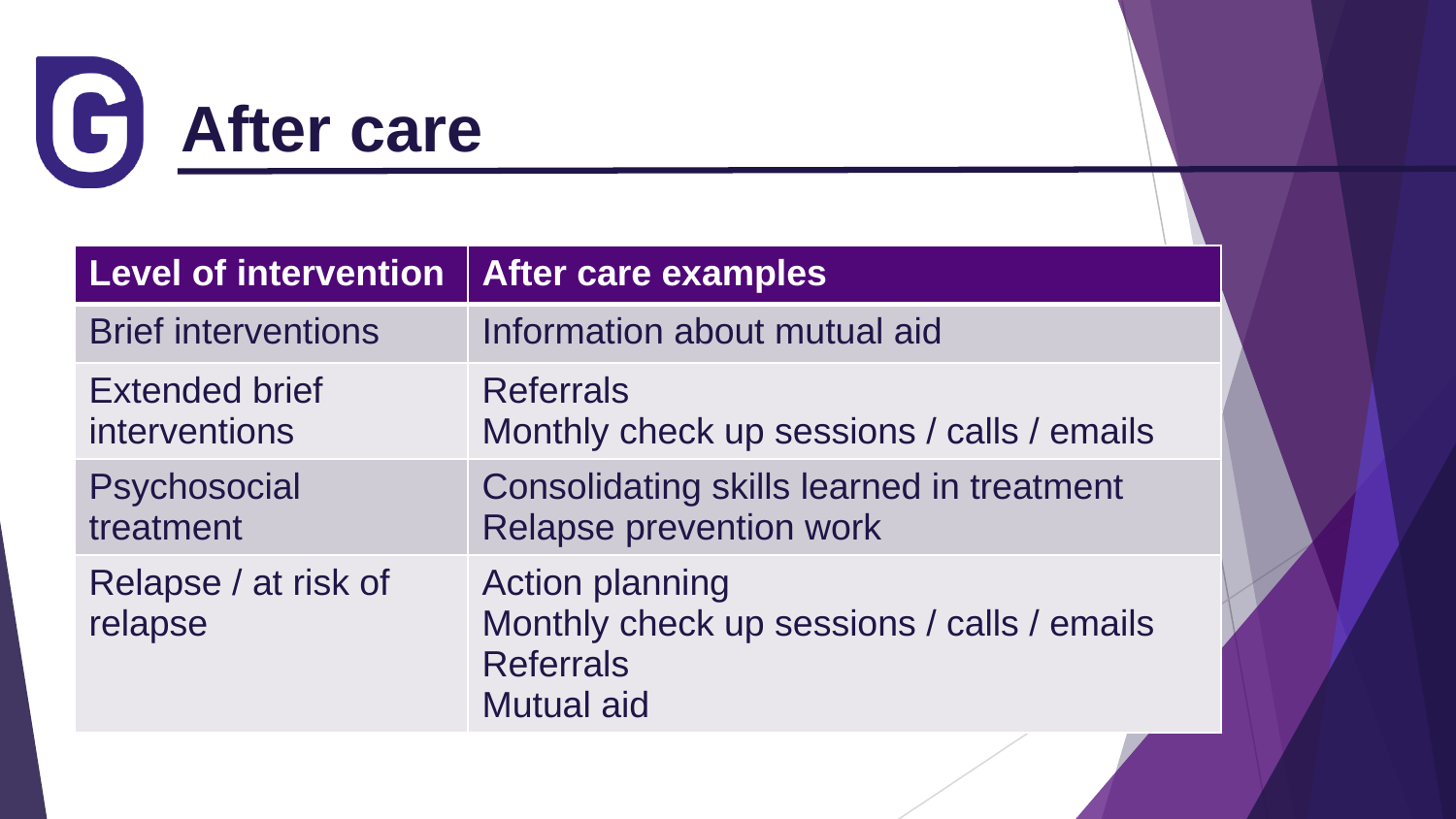

# After care
| Level of intervention | After care examples |
| --- | --- |
| Brief interventions | Information about mutual aid |
| Extended brief interventions | Referrals Monthly check up sessions / calls / emails |
| Psychosocial treatment | Consolidating skills learned in treatment Relapse prevention work |
| Relapse / at risk of relapse | Action planning Monthly check up sessions / calls / emails Referrals Mutual aid |